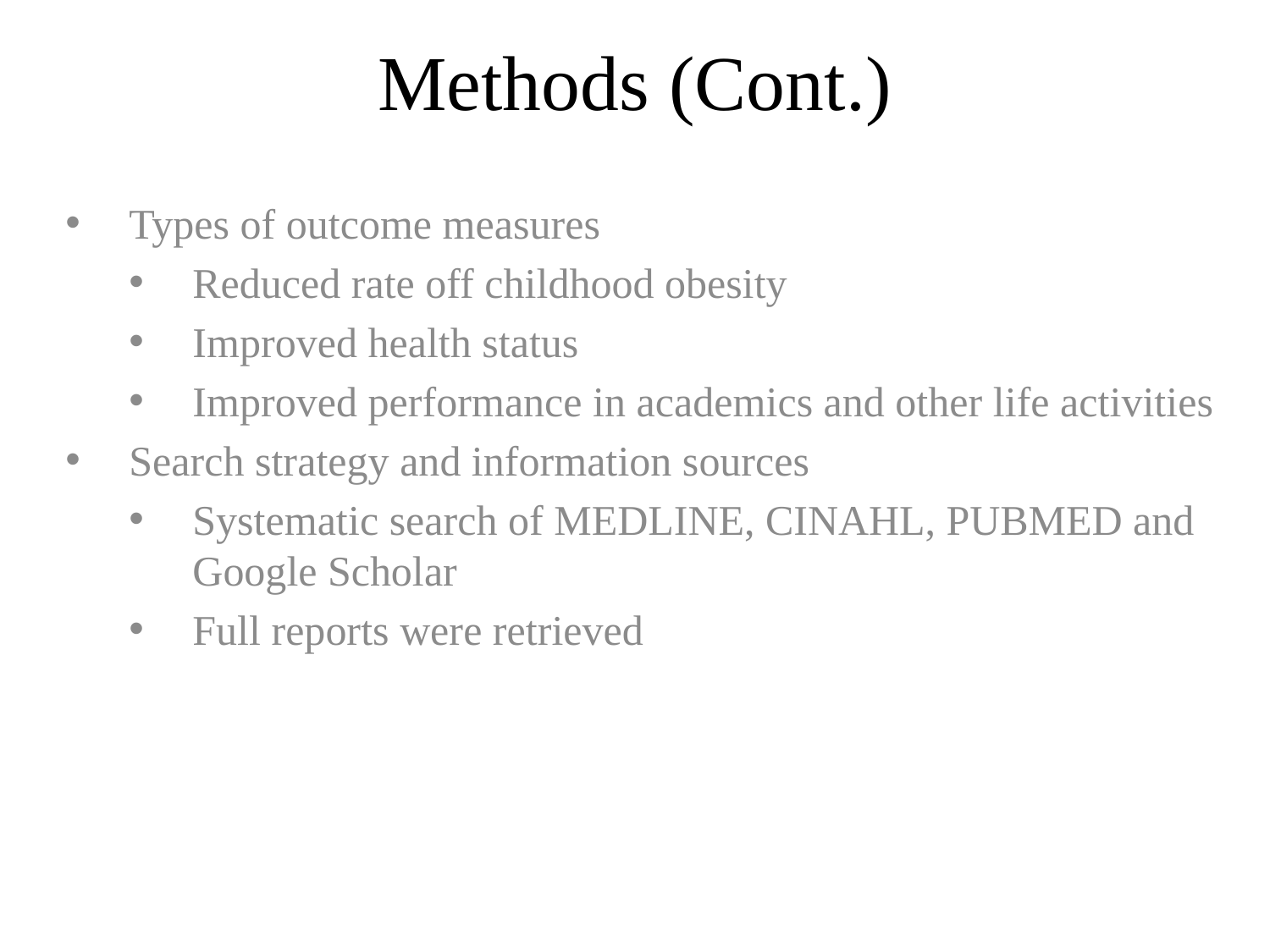

# Methods (Cont.)
Types of outcome measures
Reduced rate off childhood obesity
Improved health status
Improved performance in academics and other life activities
Search strategy and information sources
Systematic search of MEDLINE, CINAHL, PUBMED and Google Scholar
Full reports were retrieved